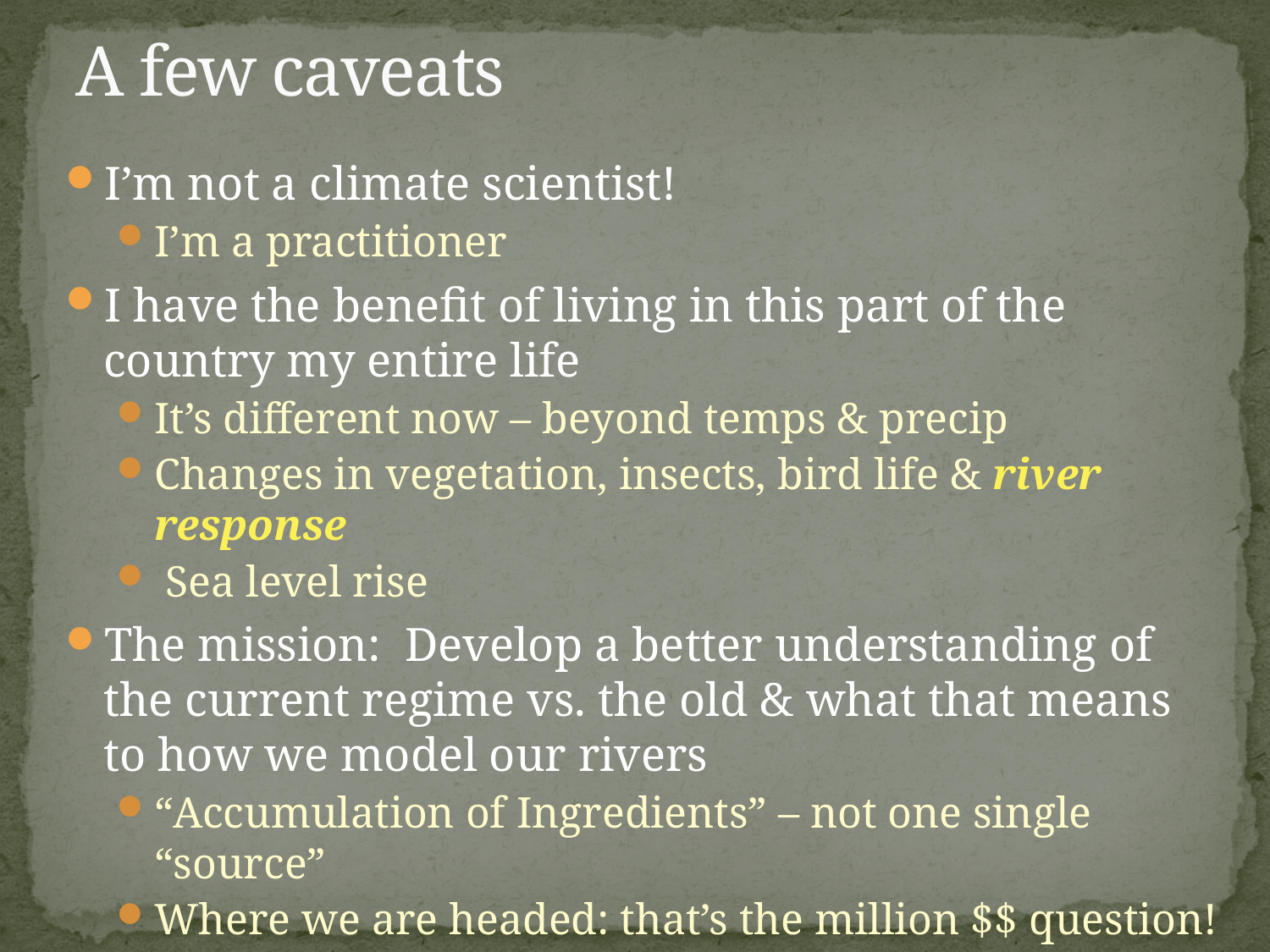

# A few caveats
I’m not a climate scientist!
I’m a practitioner
I have the benefit of living in this part of the country my entire life
It’s different now – beyond temps & precip
Changes in vegetation, insects, bird life & river response
 Sea level rise
The mission:  Develop a better understanding of the current regime vs. the old & what that means to how we model our rivers
“Accumulation of Ingredients” – not one single “source”
Where we are headed: that’s the million $$ question!